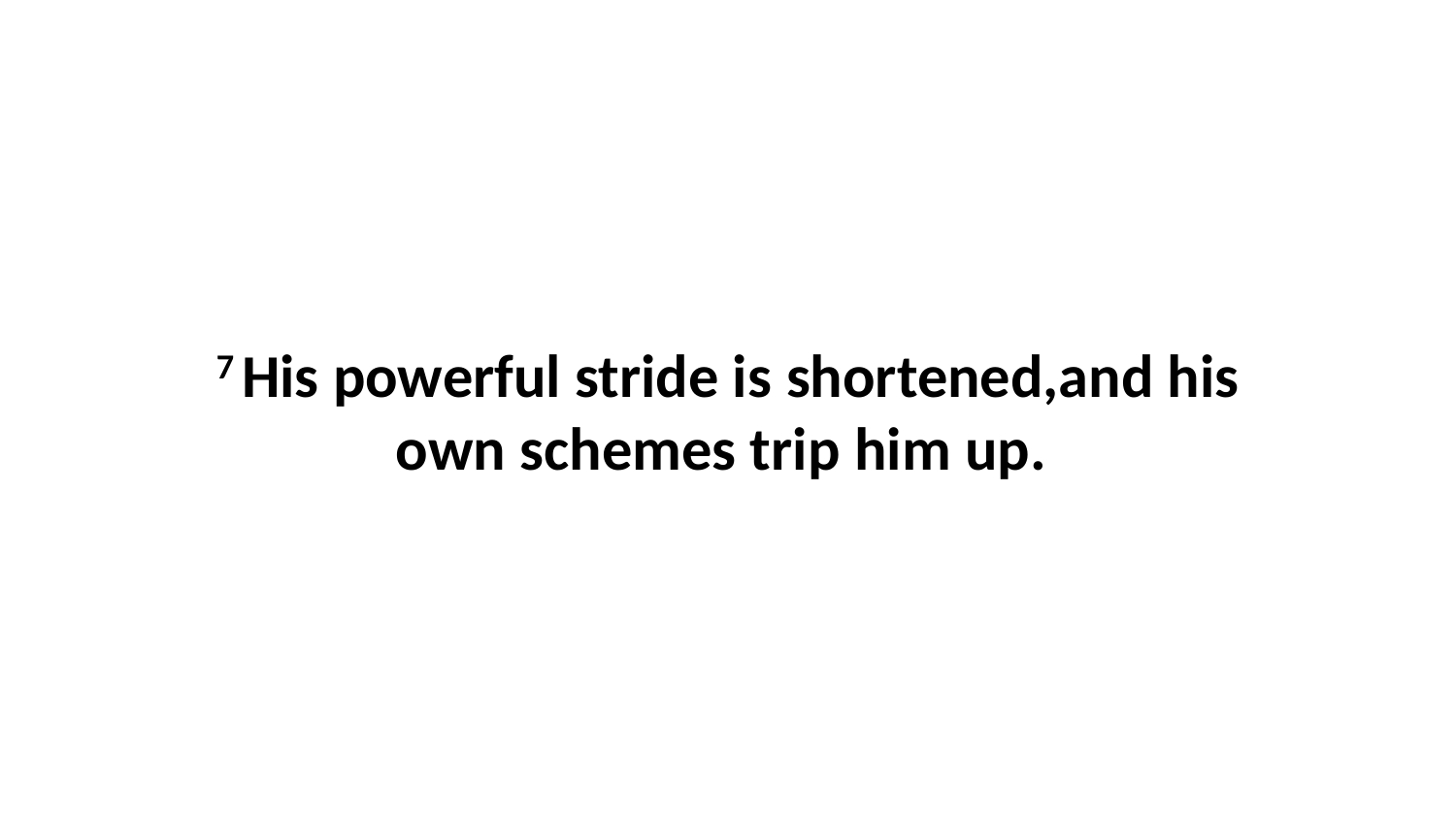

7 His powerful stride is shortened,and his own schemes trip him up.